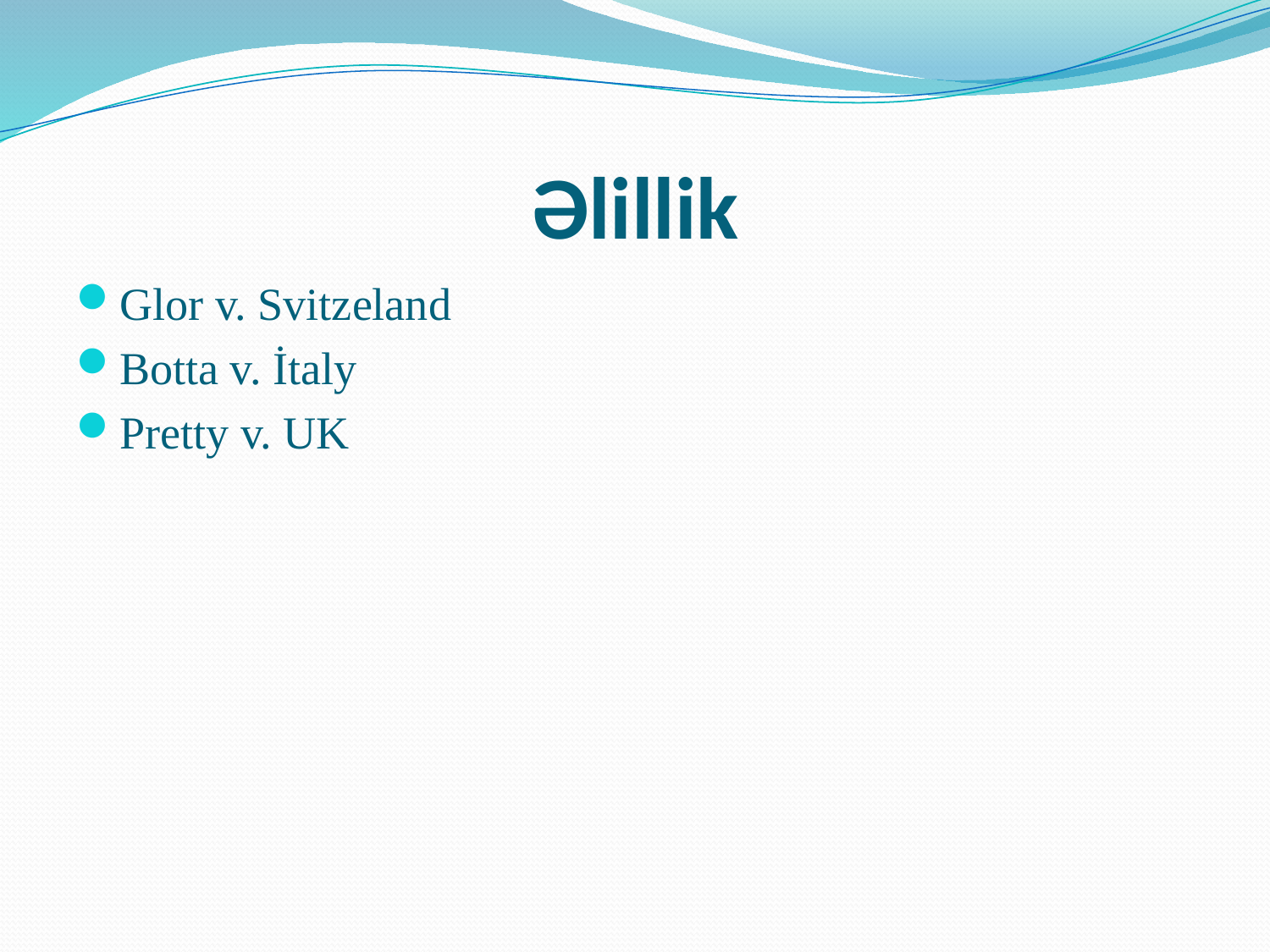

# Əlillik
Glor v. Svitzeland
Botta v. İtaly
Pretty v. UK